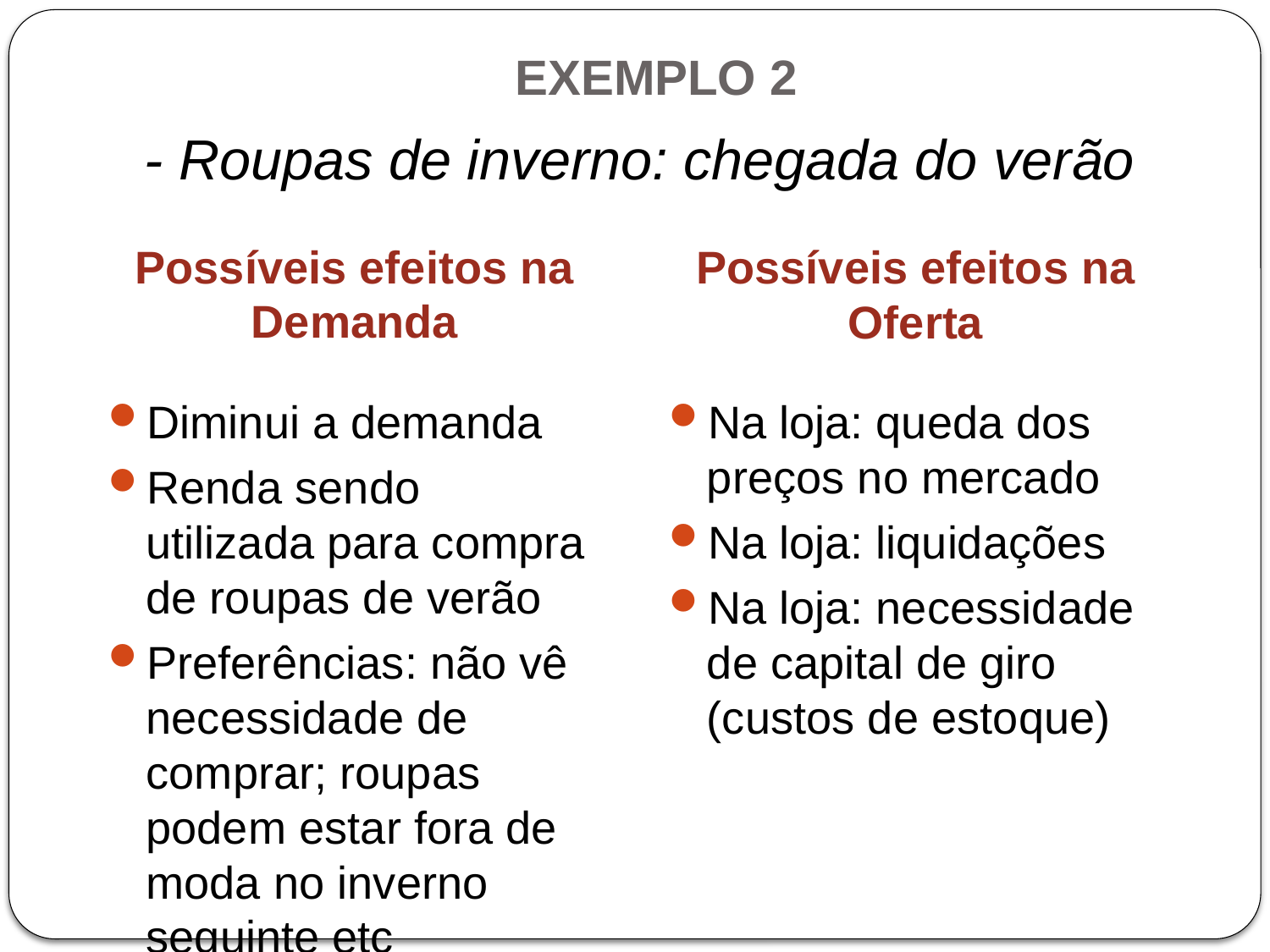

# EXEMPLO 2
- Roupas de inverno: chegada do verão
Possíveis efeitos na Demanda
Possíveis efeitos na Oferta
Diminui a demanda
Renda sendo utilizada para compra de roupas de verão
Preferências: não vê necessidade de comprar; roupas podem estar fora de moda no inverno seguinte etc
Na loja: queda dos preços no mercado
Na loja: liquidações
Na loja: necessidade de capital de giro (custos de estoque)